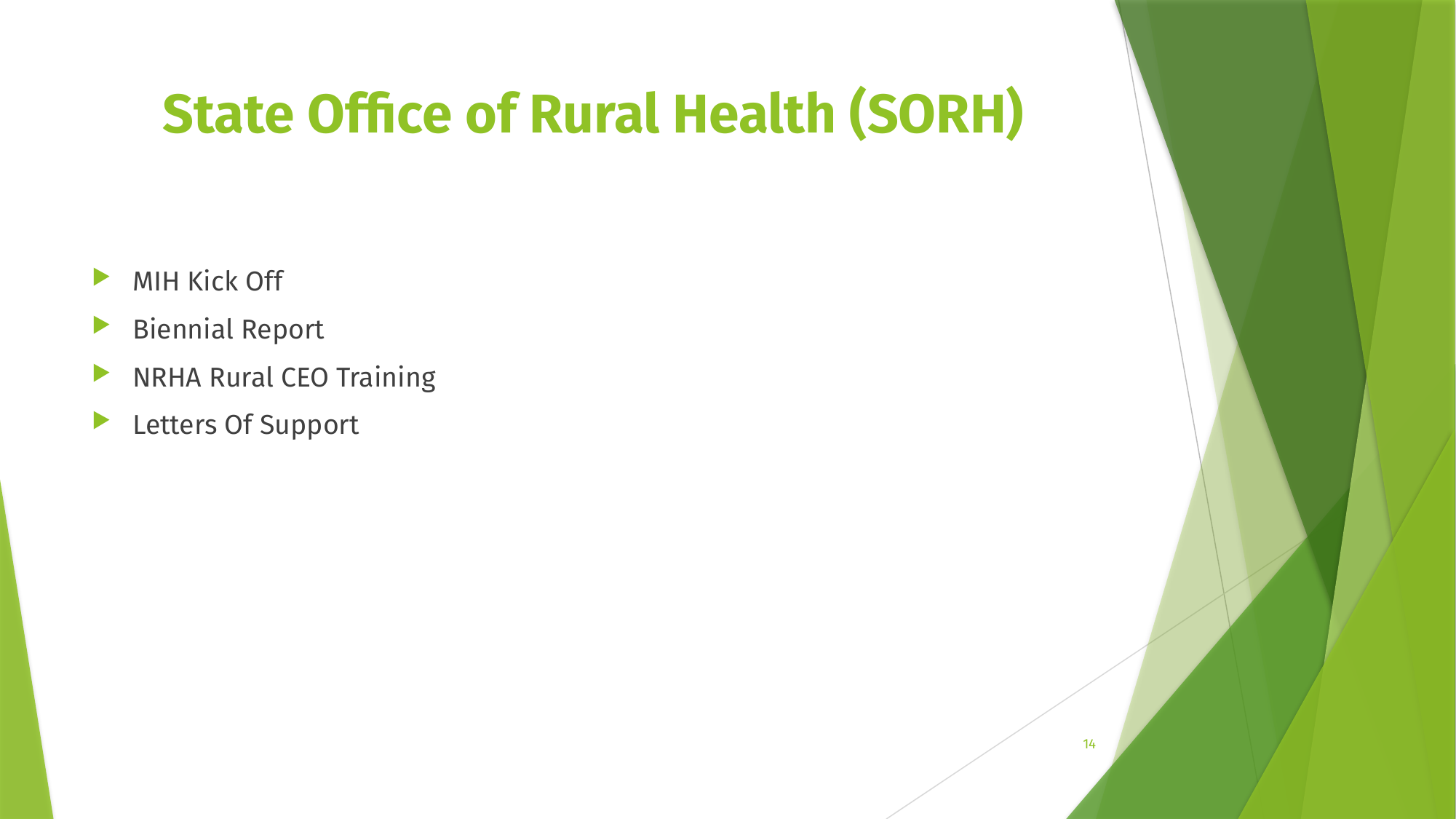

# State Office of Rural Health (SORH)

MIH Kick Off
Biennial Report
NRHA Rural CEO Training
Letters Of Support

14